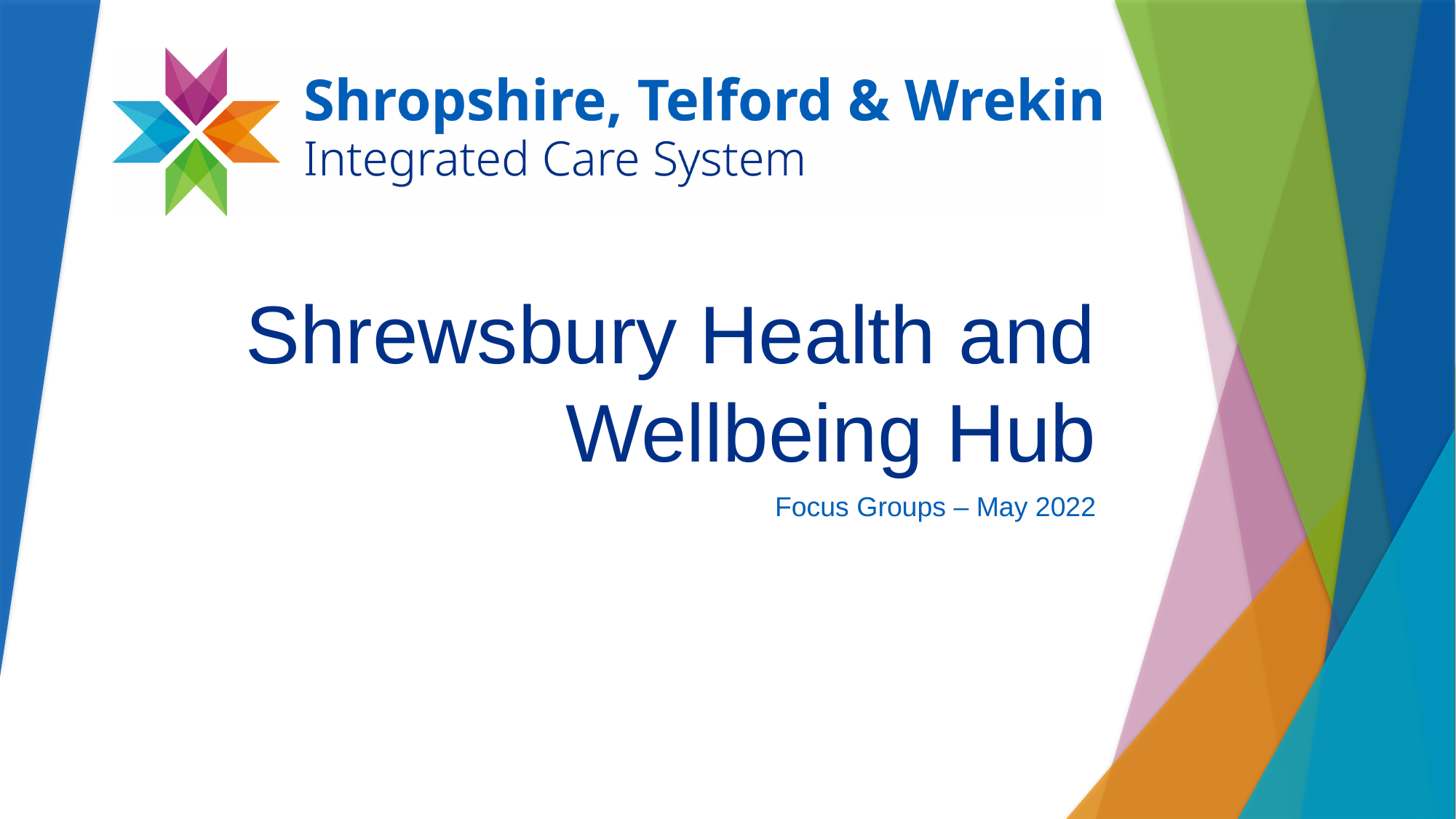

# Shrewsbury Health and Wellbeing Hub
Focus Groups – May 2022